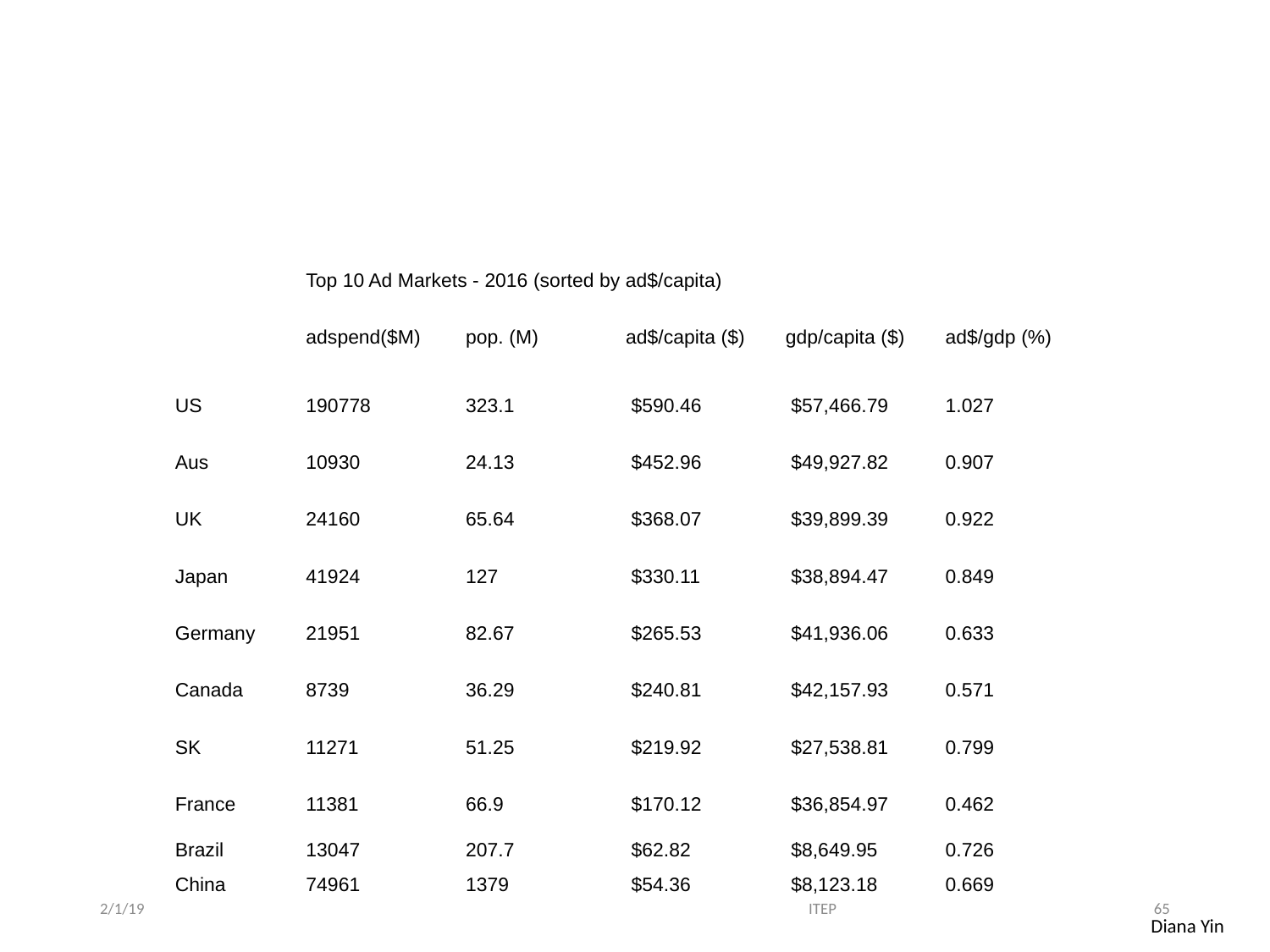

#
|  | Top 10 Ad Markets - 2016 (sorted by ad$/capita) |  |  |  |  |
| --- | --- | --- | --- | --- | --- |
|  | adspend($M) | pop. (M) | ad$/capita ($) | gdp/capita ($) | ad$/gdp (%) |
| US | 190778 | 323.1 | $590.46 | $57,466.79 | 1.027 |
| Aus | 10930 | 24.13 | $452.96 | $49,927.82 | 0.907 |
| UK | 24160 | 65.64 | $368.07 | $39,899.39 | 0.922 |
| Japan | 41924 | 127 | $330.11 | $38,894.47 | 0.849 |
| Germany | 21951 | 82.67 | $265.53 | $41,936.06 | 0.633 |
| Canada | 8739 | 36.29 | $240.81 | $42,157.93 | 0.571 |
| SK | 11271 | 51.25 | $219.92 | $27,538.81 | 0.799 |
| France | 11381 | 66.9 | $170.12 | $36,854.97 | 0.462 |
| Brazil | 13047 | 207.7 | $62.82 | $8,649.95 | 0.726 |
| China | 74961 | 1379 | $54.36 | $8,123.18 | 0.669 |
2/1/19
ITEP
65
Diana Yin